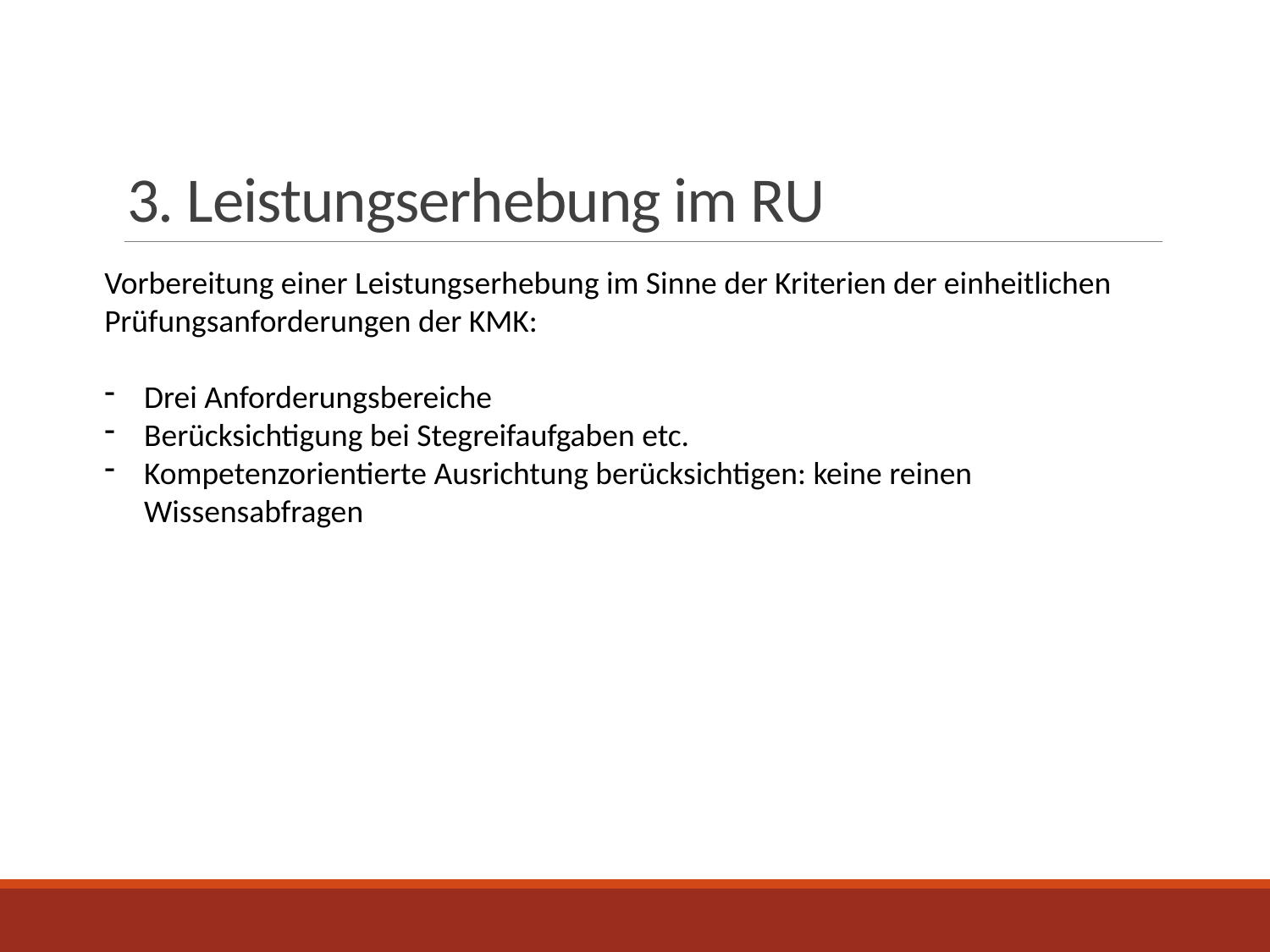

# 3. Leistungserhebung im RU
Vorbereitung einer Leistungserhebung im Sinne der Kriterien der einheitlichen Prüfungsanforderungen der KMK:

Drei Anforderungsbereiche
Berücksichtigung bei Stegreifaufgaben etc.
Kompetenzorientierte Ausrichtung berücksichtigen: keine reinen Wissensabfragen